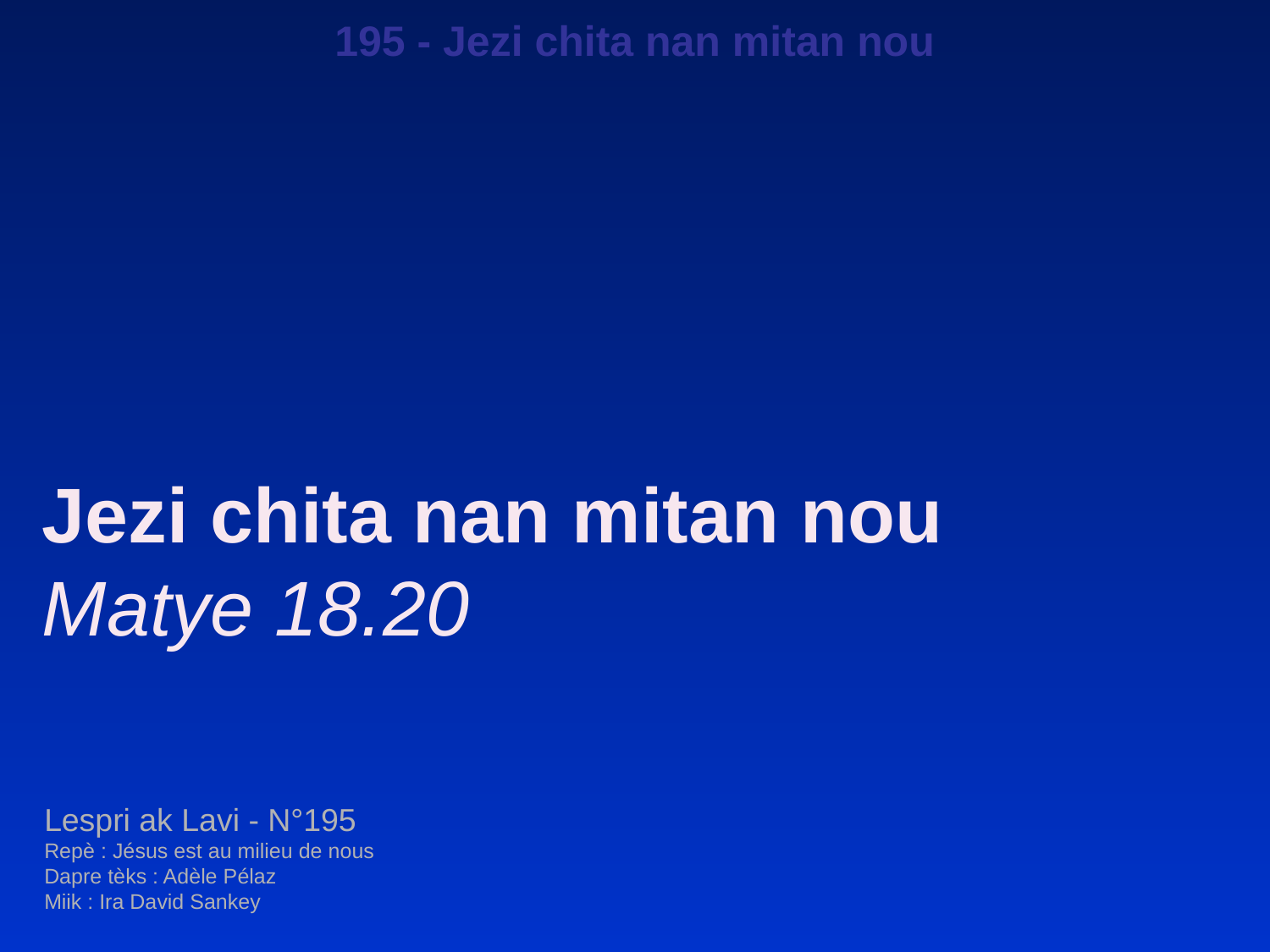

195 - Jezi chita nan mitan nou
Jezi chita nan mitan nou
Matye 18.20
Lespri ak Lavi - N°195
Repè : Jésus est au milieu de nous
Dapre tèks : Adèle Pélaz
Miik : Ira David Sankey